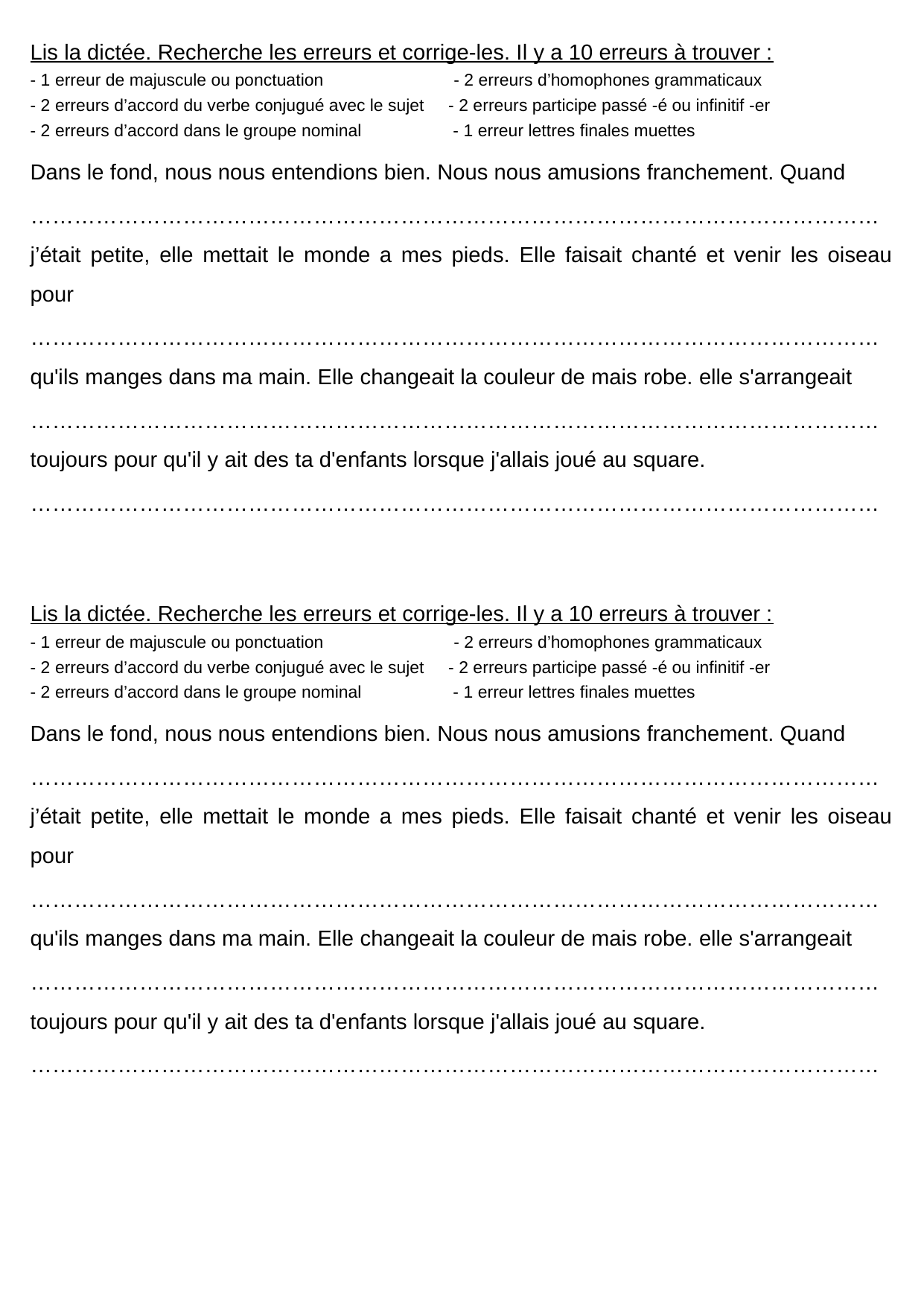

Lis la dictée. Recherche les erreurs et corrige-les. Il y a 10 erreurs à trouver :
- 1 erreur de majuscule ou ponctuation                           - 2 erreurs d’homophones grammaticaux
- 2 erreurs d’accord du verbe conjugué avec le sujet     - 2 erreurs participe passé -é ou infinitif -er
- 2 erreurs d’accord dans le groupe nominal                   - 1 erreur lettres finales muettes
Dans le fond, nous nous entendions bien. Nous nous amusions franchement. Quand
……………………………………………………………………………………………………… j’était petite, elle mettait le monde a mes pieds. Elle faisait chanté et venir les oiseau pour
……………………………………………………………………………………………………… qu'ils manges dans ma main. Elle changeait la couleur de mais robe. elle s'arrangeait
……………………………………………………………………………………………………… toujours pour qu'il y ait des ta d'enfants lorsque j'allais joué au square.
………………………………………………………………………………………………………
Lis la dictée. Recherche les erreurs et corrige-les. Il y a 10 erreurs à trouver :
- 1 erreur de majuscule ou ponctuation                           - 2 erreurs d’homophones grammaticaux
- 2 erreurs d’accord du verbe conjugué avec le sujet     - 2 erreurs participe passé -é ou infinitif -er
- 2 erreurs d’accord dans le groupe nominal                   - 1 erreur lettres finales muettes
Dans le fond, nous nous entendions bien. Nous nous amusions franchement. Quand
……………………………………………………………………………………………………… j’était petite, elle mettait le monde a mes pieds. Elle faisait chanté et venir les oiseau pour
……………………………………………………………………………………………………… qu'ils manges dans ma main. Elle changeait la couleur de mais robe. elle s'arrangeait
……………………………………………………………………………………………………… toujours pour qu'il y ait des ta d'enfants lorsque j'allais joué au square.
………………………………………………………………………………………………………